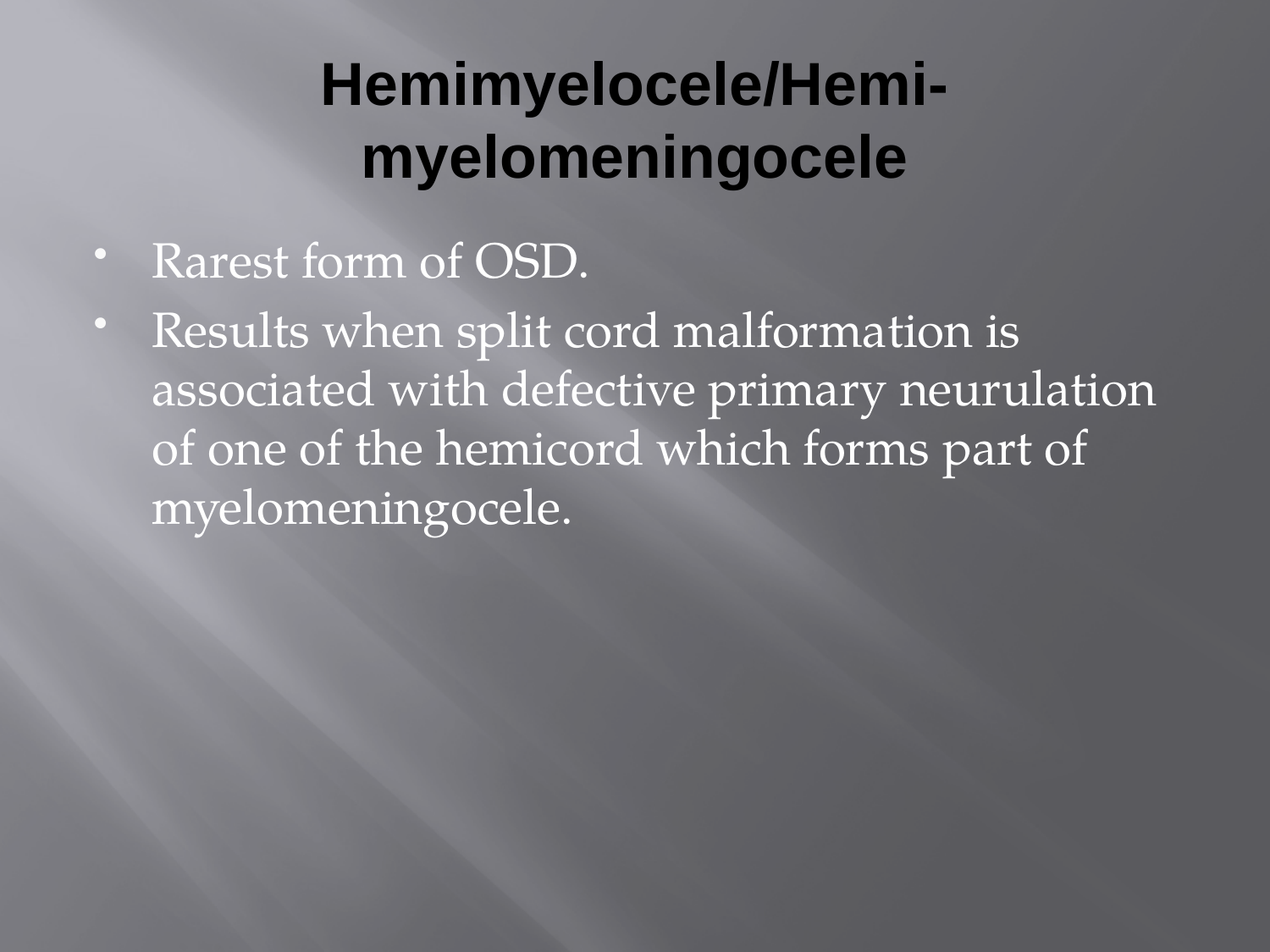

# Hemimyelocele/Hemi-myelomeningocele
Rarest form of OSD.
Results when split cord malformation is associated with defective primary neurulation of one of the hemicord which forms part of myelomeningocele.